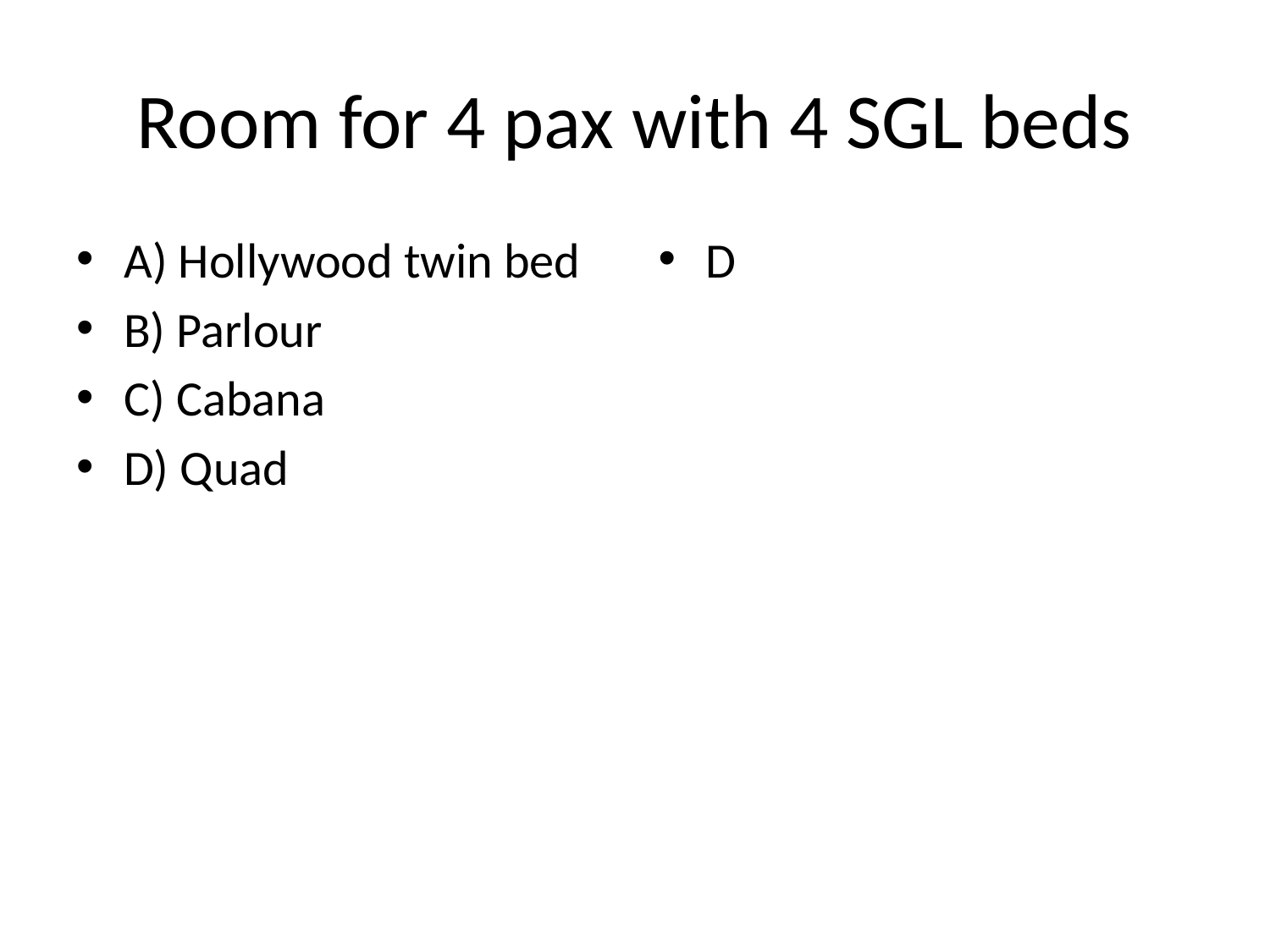

# Room for 4 pax with 4 SGL beds
A) Hollywood twin bed
B) Parlour
C) Cabana
D) Quad
D